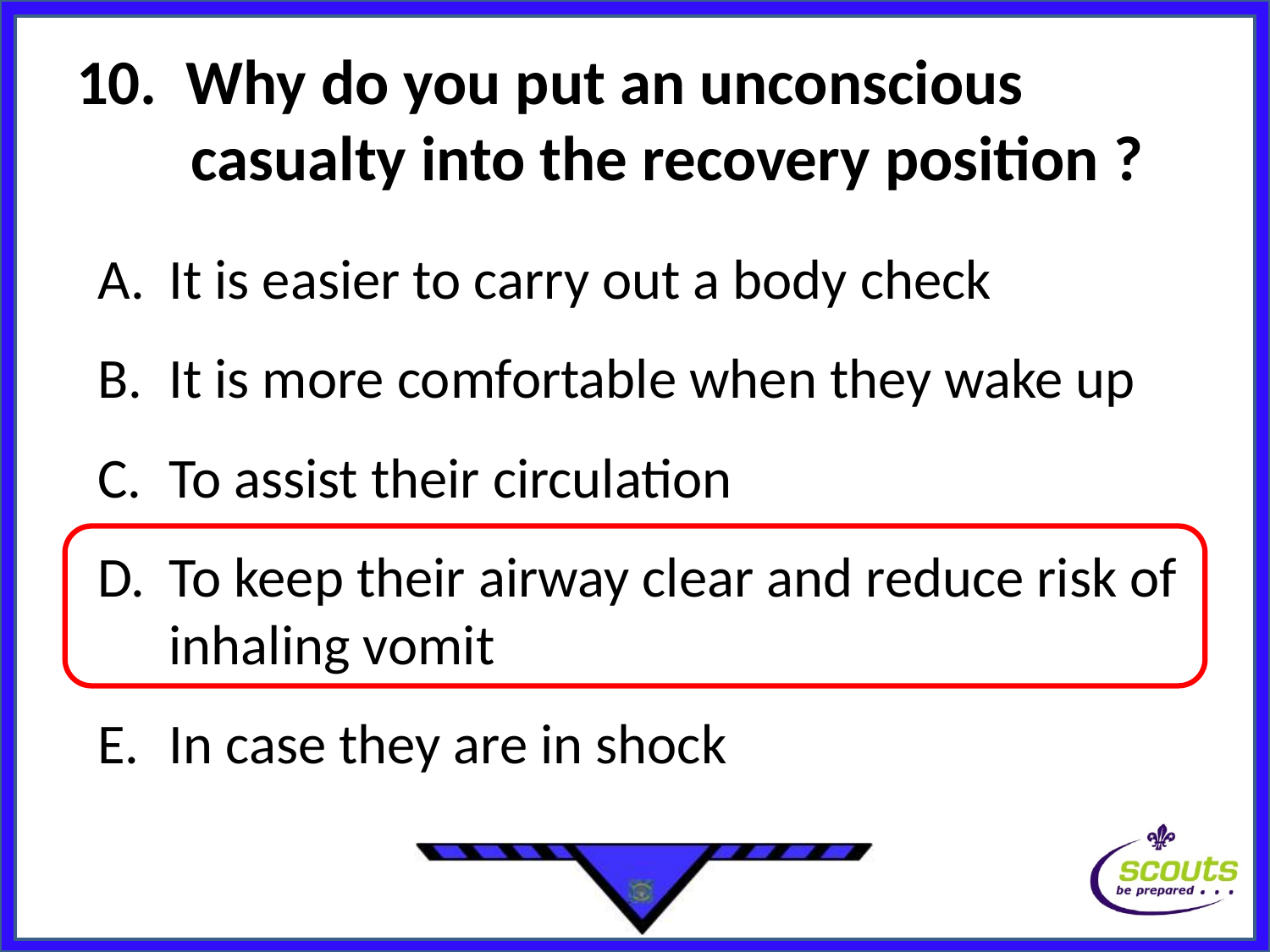

# 10.  Why do you put an unconscious casualty into the recovery position ?
It is easier to carry out a body check
It is more comfortable when they wake up
To assist their circulation
To keep their airway clear and reduce risk of inhaling vomit
In case they are in shock